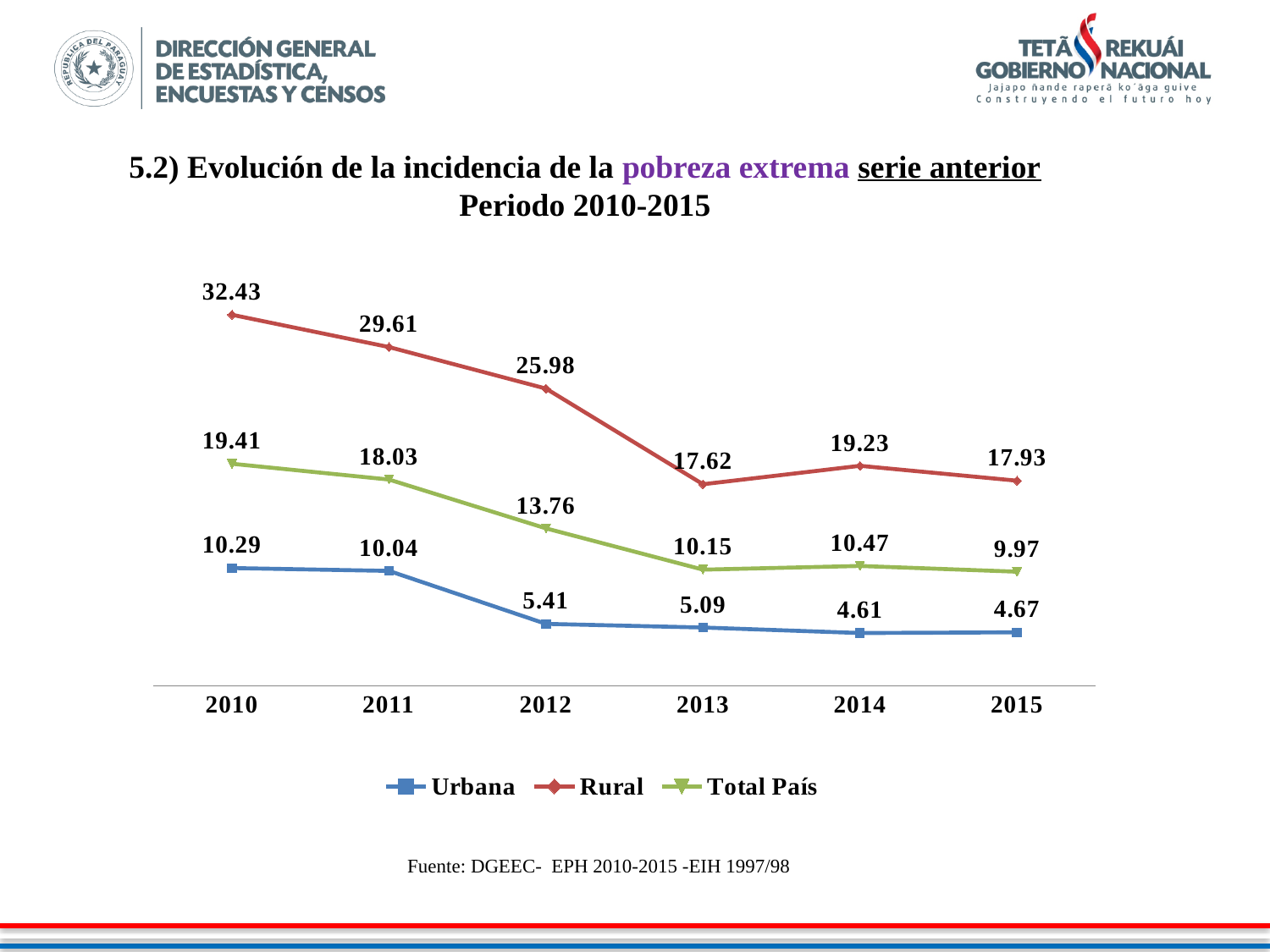

5.2) Evolución de la incidencia de la pobreza extrema serie anterior
Periodo 2010-2015

### Chart

| Category | Urbana | Rural | Total País |
|---|---|---|---|
| 2010 | 10.29 | 32.43 | 19.41 |
| 2011 | 10.04 | 29.61 | 18.03 |
| 2012 | 5.41 | 25.98 | 13.76 |
| 2013 | 5.09 | 17.62 | 10.15 |
| 2014 | 4.61 | 19.23 | 10.47 |
| 2015 | 4.67 | 17.93 | 9.97 |
Fuente: DGEEC-  EPH 2010-2015 -EIH 1997/98